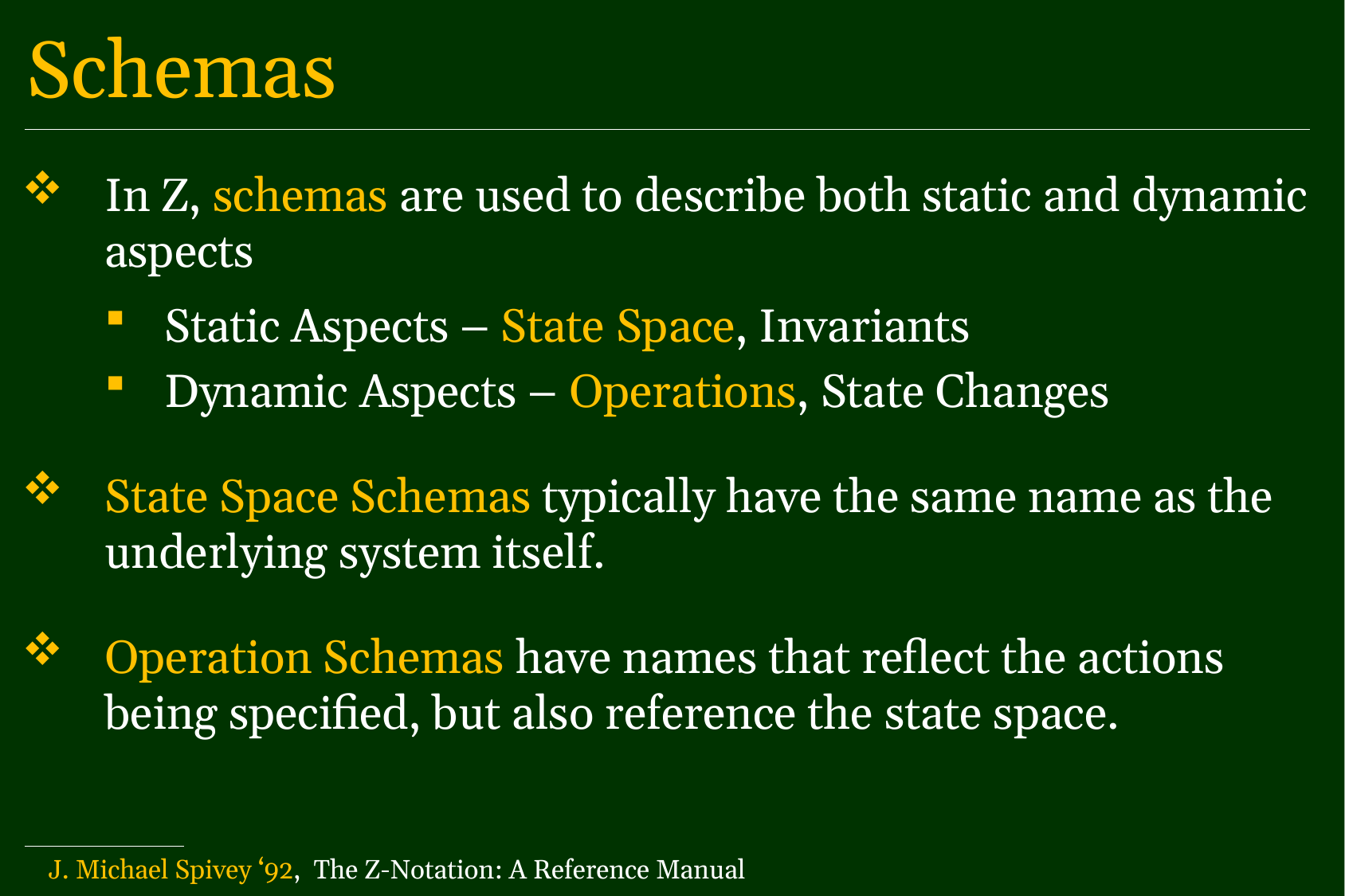

Schemas

In Z, schemas are used to describe both static and dynamic aspects
Static Aspects – State Space, Invariants
Dynamic Aspects – Operations, State Changes
State Space Schemas typically have the same name as the underlying system itself.
Operation Schemas have names that reflect the actions being specified, but also reference the state space.

3
   J. Michael Spivey ‘92,  The Z-Notation: A Reference Manual